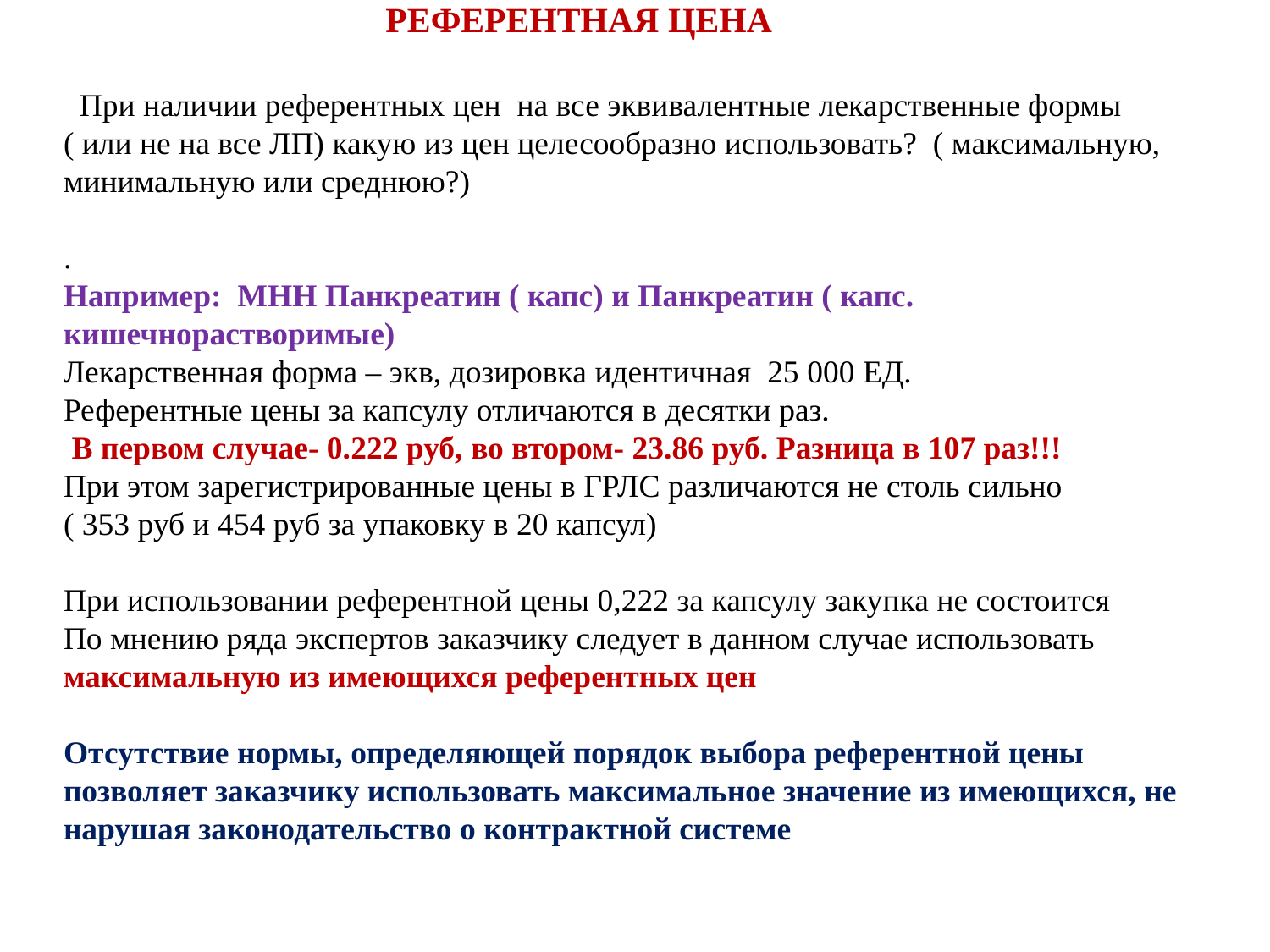

# РЕФЕРЕНТНАЯ ЦЕНА
  При наличии референтных цен  на все эквивалентные лекарственные формы ( или не на все ЛП) какую из цен целесообразно использовать?  ( максимальную, минимальную или среднюю?)

.
Например:  МНН Панкреатин ( капс) и Панкреатин ( капс.
кишечнорастворимые)
Лекарственная форма – экв, дозировка идентичная  25 000 ЕД.
Референтные цены за капсулу отличаются в десятки раз.
 В первом случае- 0.222 руб, во втором- 23.86 руб. Разница в 107 раз!!!
При этом зарегистрированные цены в ГРЛС различаются не столь сильно
( 353 руб и 454 руб за упаковку в 20 капсул)

При использовании референтной цены 0,222 за капсулу закупка не состоится
По мнению ряда экспертов заказчику следует в данном случае использовать максимальную из имеющихся референтных цен

Отсутствие нормы, определяющей порядок выбора референтной цены позволяет заказчику использовать максимальное значение из имеющихся, не нарушая законодательство о контрактной системе